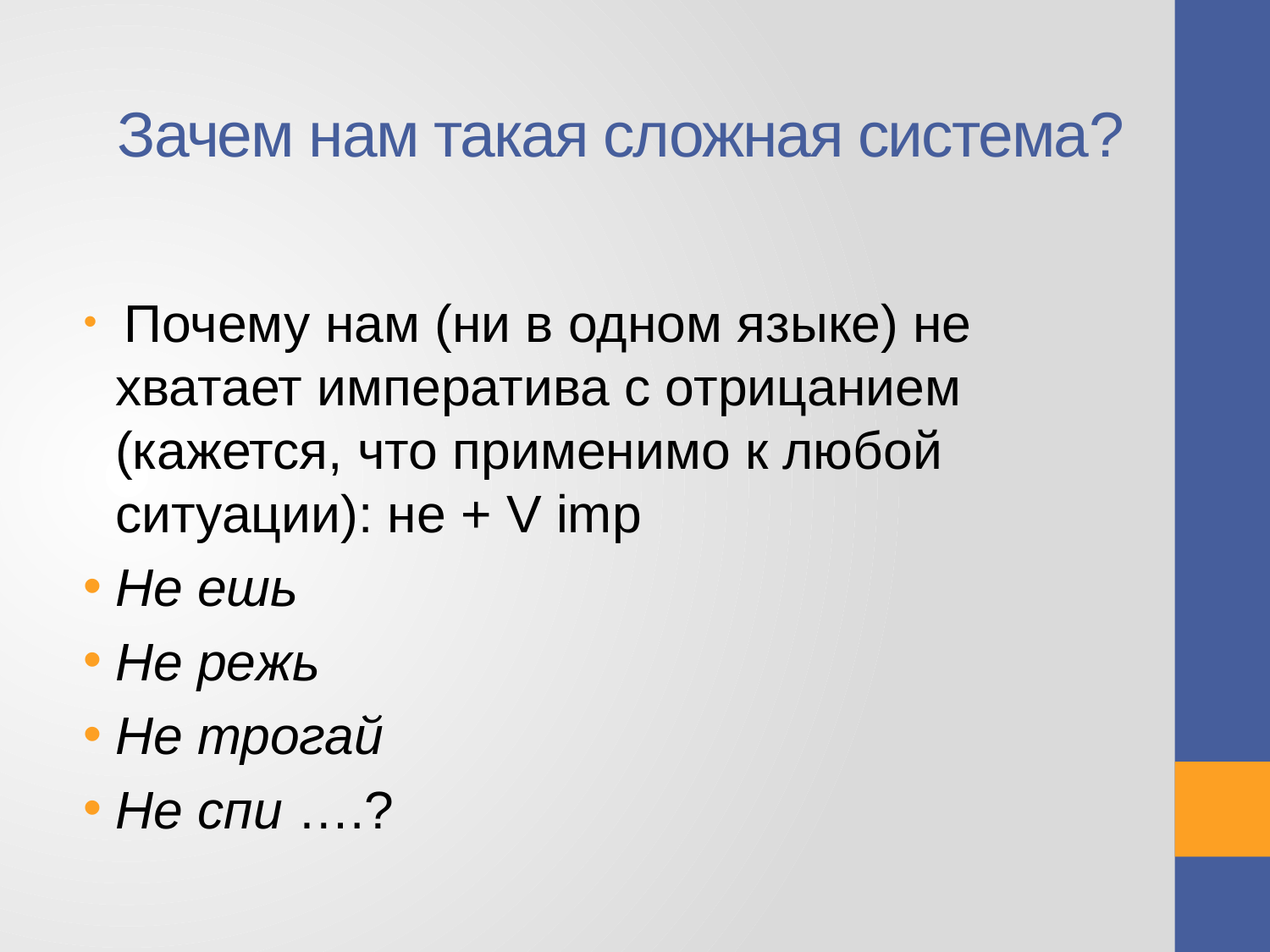

# Зачем нам такая сложная система?

 Почему нам (ни в одном языке) не хватает императива с отрицанием (кажется, что применимо к любой ситуации): не + V imp
Не ешь
Не режь
Не трогай
Не спи ….?